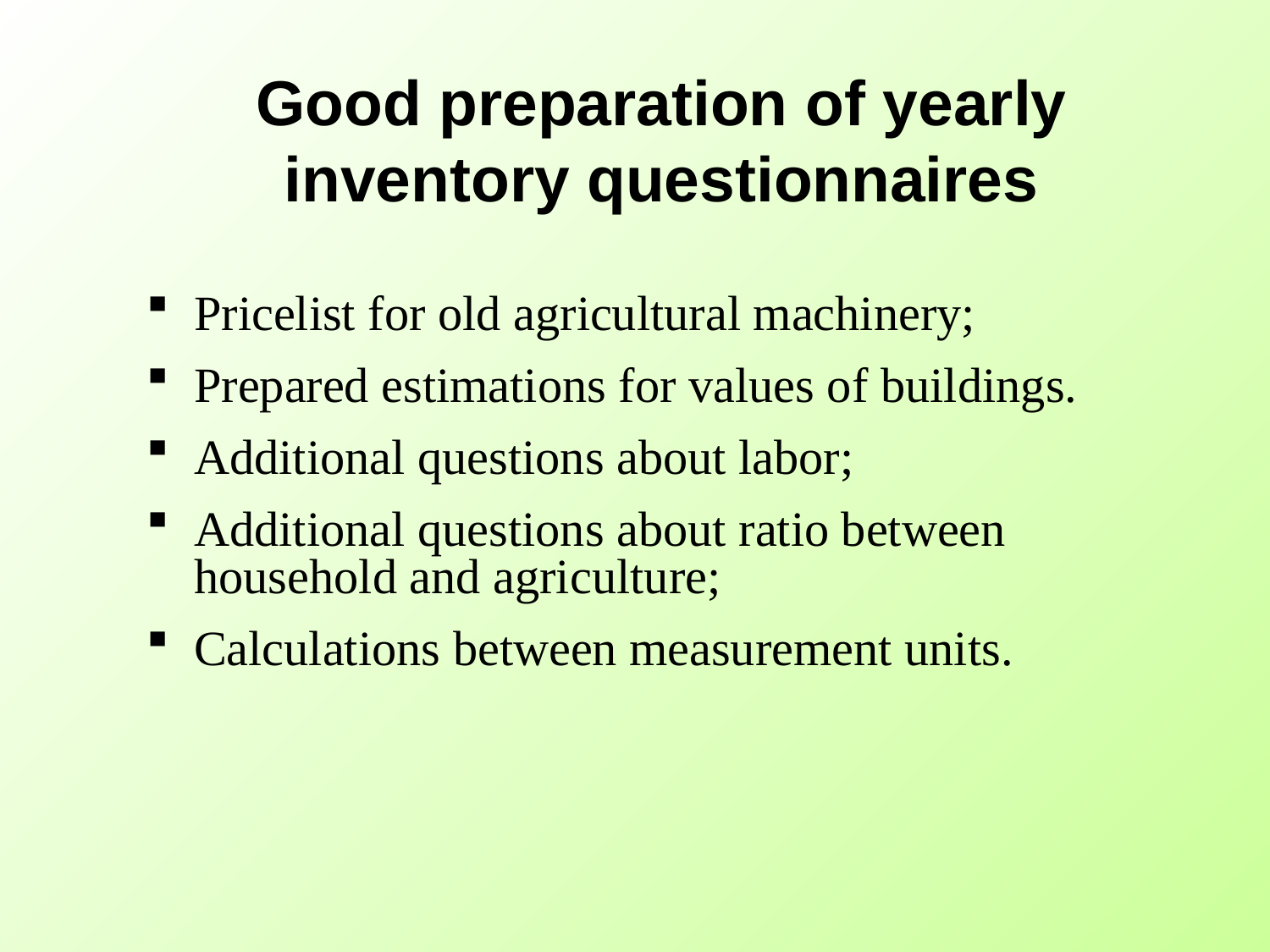

Good preparation of yearly inventory questionnaires
Pricelist for old agricultural machinery;
Prepared estimations for values of buildings.
Additional questions about labor;
Additional questions about ratio between household and agriculture;
Calculations between measurement units.